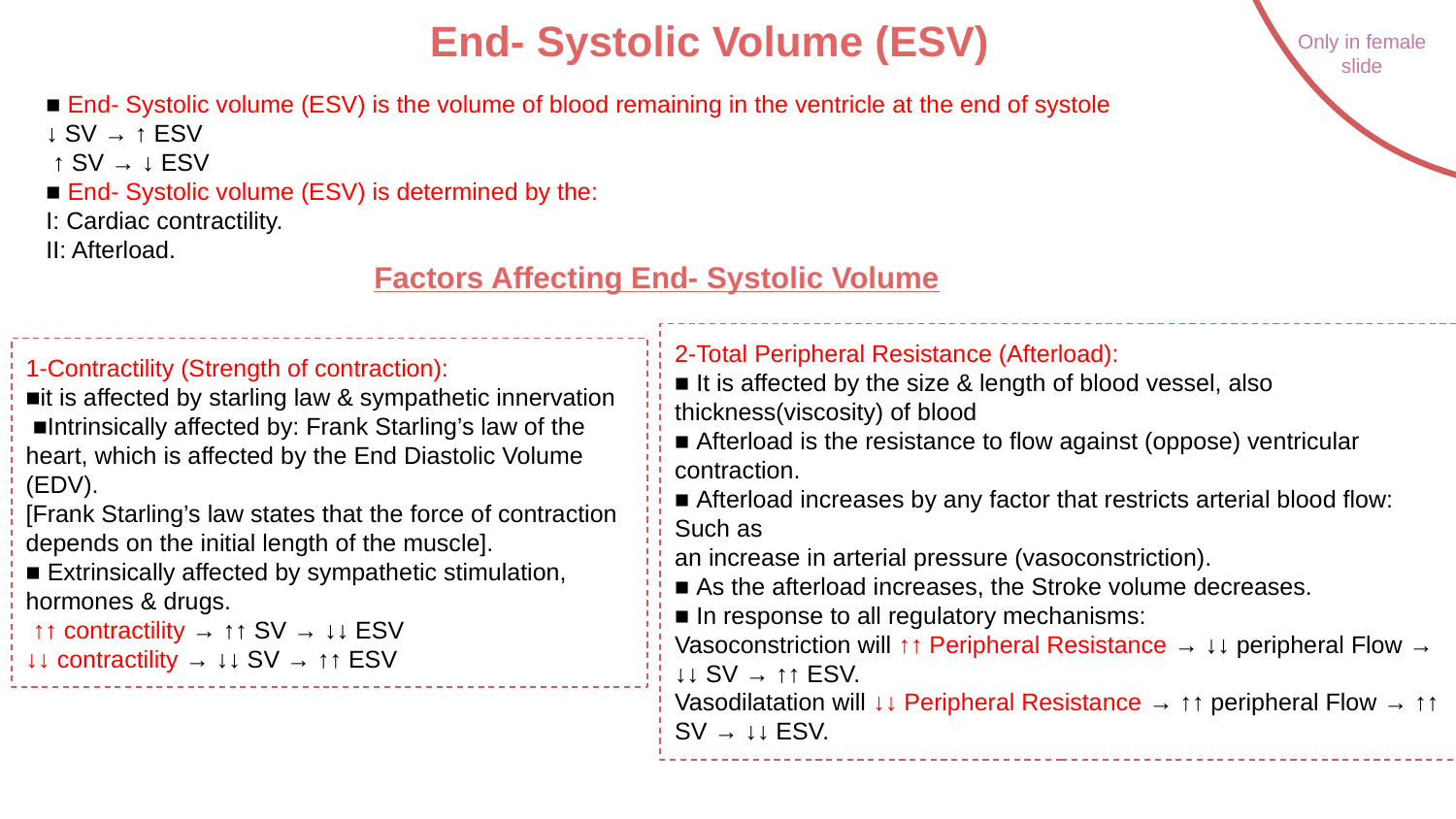

# End- Systolic Volume (ESV)
Only in female slide
■ End- Systolic volume (ESV) is the volume of blood remaining in the ventricle at the end of systole
↓ SV → ↑ ESV
 ↑ SV → ↓ ESV
■ End- Systolic volume (ESV) is determined by the:
I: Cardiac contractility.
II: Afterload.
Factors Affecting End- Systolic Volume

2-Total Peripheral Resistance (Afterload):
■ It is affected by the size & length of blood vessel, also thickness(viscosity) of blood
■ Afterload is the resistance to flow against (oppose) ventricular contraction.
■ Afterload increases by any factor that restricts arterial blood flow: Such as
an increase in arterial pressure (vasoconstriction).
■ As the afterload increases, the Stroke volume decreases.
■ In response to all regulatory mechanisms:
Vasoconstriction will ↑↑ Peripheral Resistance → ↓↓ peripheral Flow → ↓↓ SV → ↑↑ ESV.
Vasodilatation will ↓↓ Peripheral Resistance → ↑↑ peripheral Flow → ↑↑ SV → ↓↓ ESV.
1-Contractility (Strength of contraction):
■it is affected by starling law & sympathetic innervation
 ■Intrinsically affected by: Frank Starling’s law of the heart, which is affected by the End Diastolic Volume (EDV).
[Frank Starling’s law states that the force of contraction depends on the initial length of the muscle].
■ Extrinsically affected by sympathetic stimulation, hormones & drugs.
 ↑↑ contractility → ↑↑ SV → ↓↓ ESV
↓↓ contractility → ↓↓ SV → ↑↑ ESV